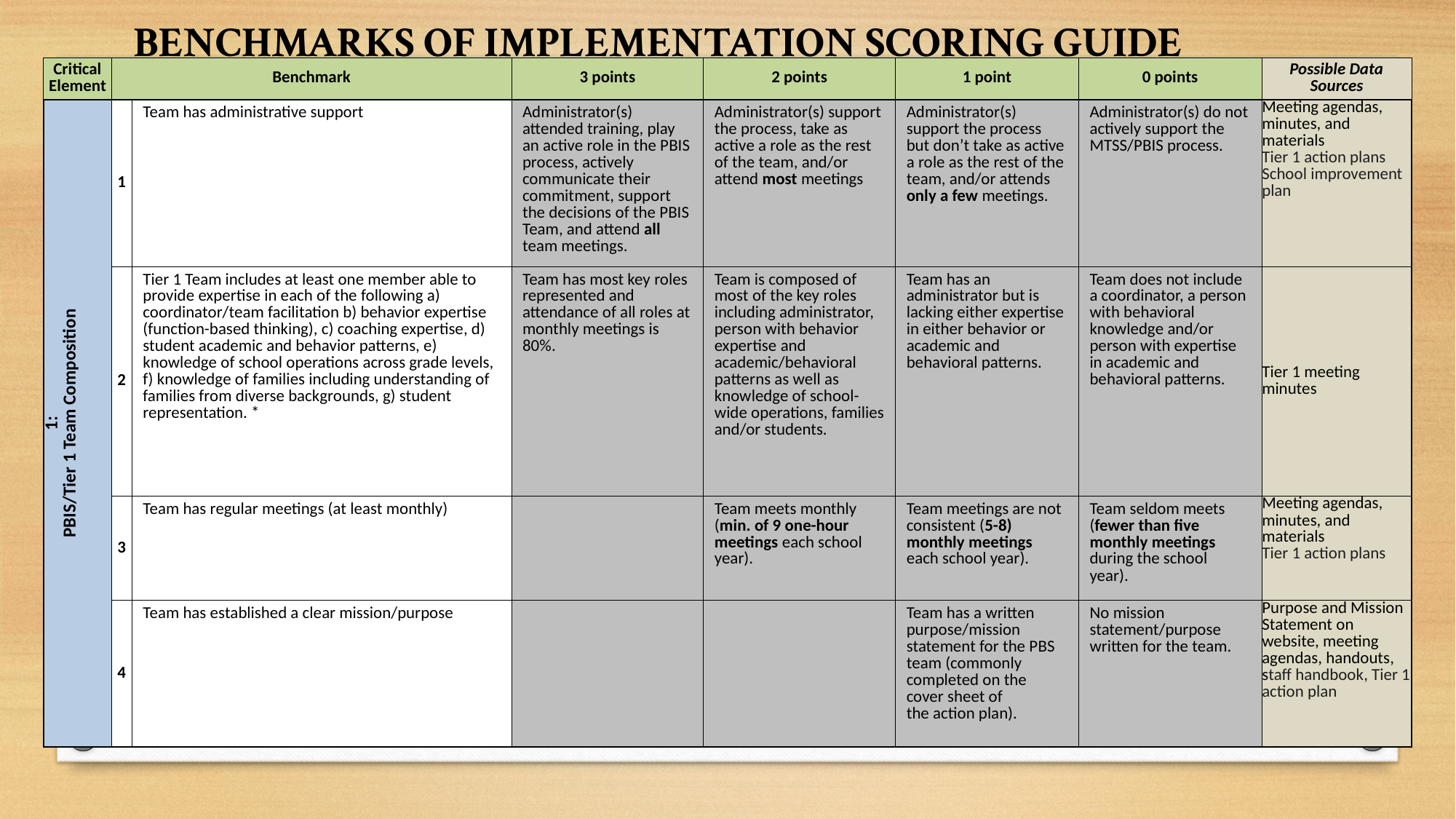

BENCHMARKS OF IMPLEMENTATION SCORING GUIDE
| Critical Element | Benchmark |  | 3 points | 2 points | 1 point | 0 points | Possible Data Sources |
| --- | --- | --- | --- | --- | --- | --- | --- |
| 1: PBIS/Tier 1 Team Composition | 1 | Team has administrative support | Administrator(s) attended training, play an active role in the PBIS process, actively communicate their commitment, support the decisions of the PBIS Team, and attend all team meetings. | Administrator(s) support the process, take as active a role as the rest of the team, and/or attend most meetings | Administrator(s) support the process but don’t take as active a role as the rest of the team, and/or attends only a few meetings. | Administrator(s) do not actively support the MTSS/PBIS process. | Meeting agendas, minutes, and materials Tier 1 action plans School improvement plan |
|  | 2 | Tier 1 Team includes at least one member able to provide expertise in each of the following a) coordinator/team facilitation b) behavior expertise (function-based thinking), c) coaching expertise, d) student academic and behavior patterns, e) knowledge of school operations across grade levels, f) knowledge of families including understanding of families from diverse backgrounds, g) student representation. \* | Team has most key roles represented and attendance of all roles at monthly meetings is 80%. | Team is composed of most of the key roles including administrator, person with behavior expertise and academic/behavioral patterns as well as knowledge of school-wide operations, families and/or students. | Team has an administrator but is lacking either expertise in either behavior or academic and behavioral patterns. | Team does not include a coordinator, a person with behavioral knowledge and/or person with expertise in academic and behavioral patterns. | Tier 1 meeting minutes |
|  | 3 | Team has regular meetings (at least monthly) |  | Team meets monthly (min. of 9 one-hour meetings each school year). | Team meetings are not consistent (5-8) monthly meetings each school year). | Team seldom meets (fewer than five monthly meetings during the school year). | Meeting agendas, minutes, and materials Tier 1 action plans |
|  | 4 | Team has established a clear mission/purpose |  |  | Team has a written purpose/mission statement for the PBS team (commonly completed on the cover sheet of the action plan). | No mission statement/purpose written for the team. | Purpose and Mission Statement on website, meeting agendas, handouts, staff handbook, Tier 1 action plan |